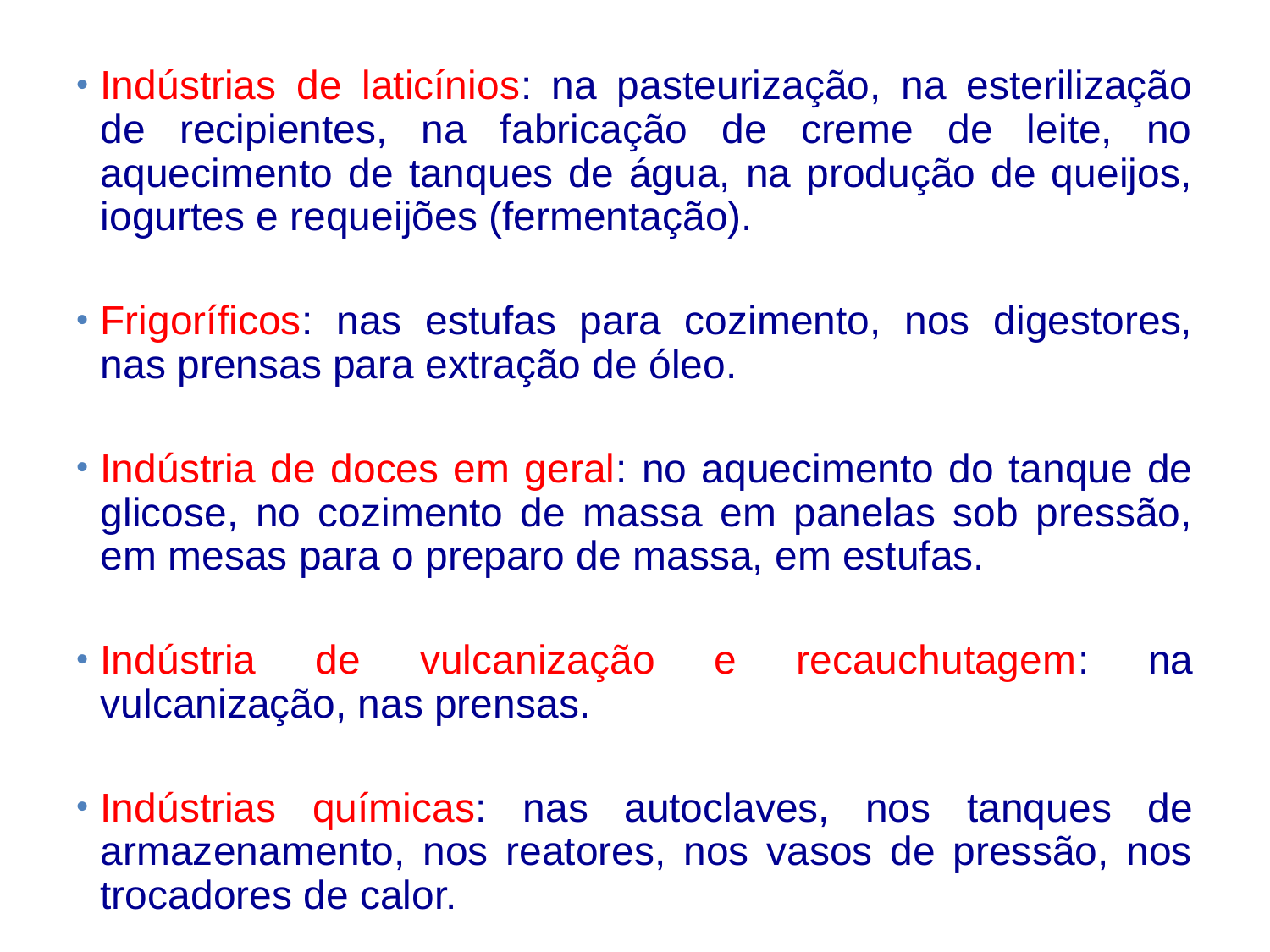

Indústrias de laticínios: na pasteurização, na esterilização de recipientes, na fabricação de creme de leite, no aquecimento de tanques de água, na produção de queijos, iogurtes e requeijões (fermentação).

Frigoríficos: nas estufas para cozimento, nos digestores, nas prensas para extração de óleo.

Indústria de doces em geral: no aquecimento do tanque de glicose, no cozimento de massa em panelas sob pressão, em mesas para o preparo de massa, em estufas.

Indústria de vulcanização e recauchutagem: na vulcanização, nas prensas.

Indústrias químicas: nas autoclaves, nos tanques de armazenamento, nos reatores, nos vasos de pressão, nos trocadores de calor.